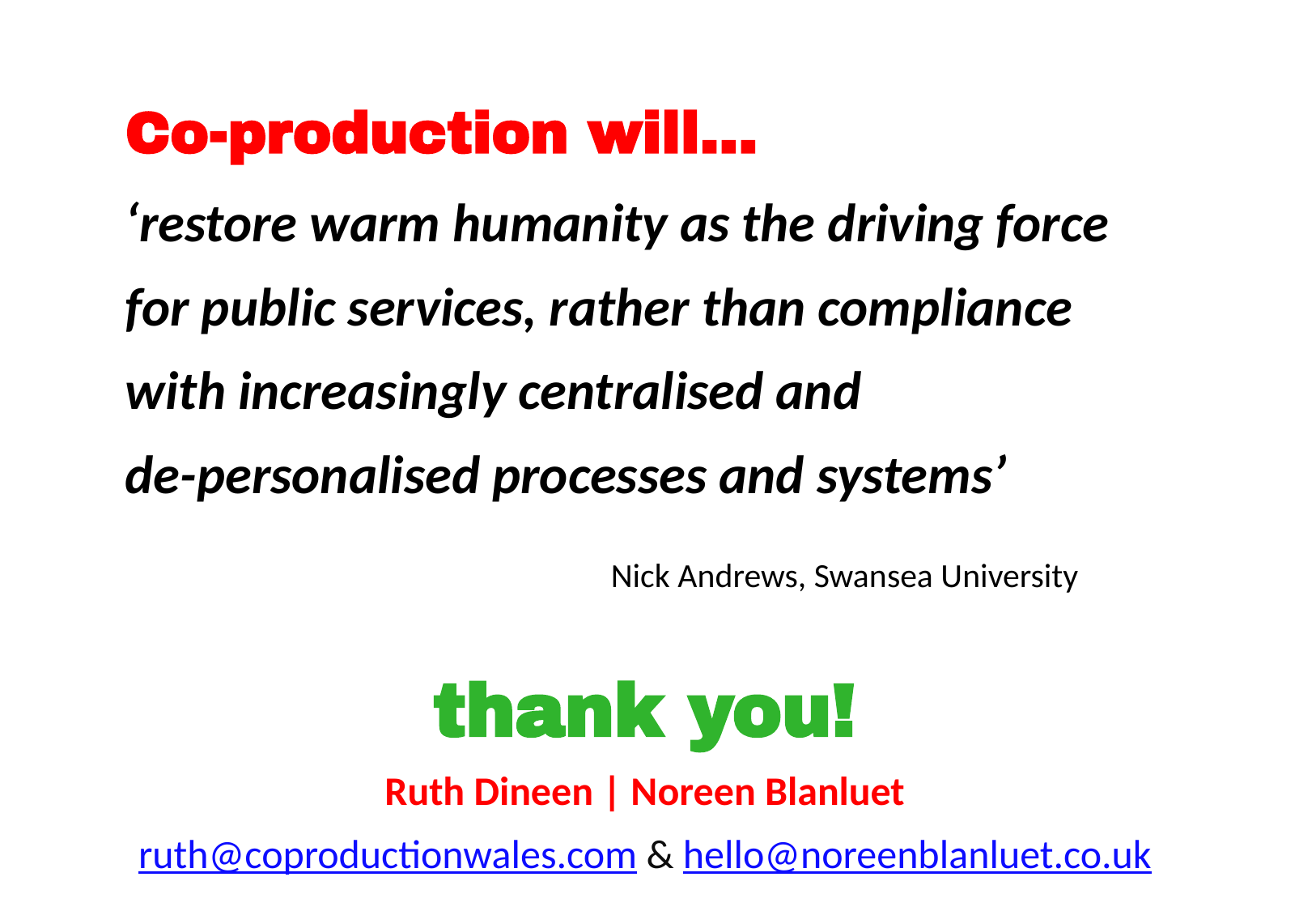

# Co-production will…
‘restore warm humanity as the driving force for public services, rather than compliance with increasingly centralised and
de-personalised processes and systems’ 					Nick Andrews, Swansea University
thank you!
Ruth Dineen | Noreen Blanluet
ruth@coproductionwales.com & hello@noreenblanluet.co.uk